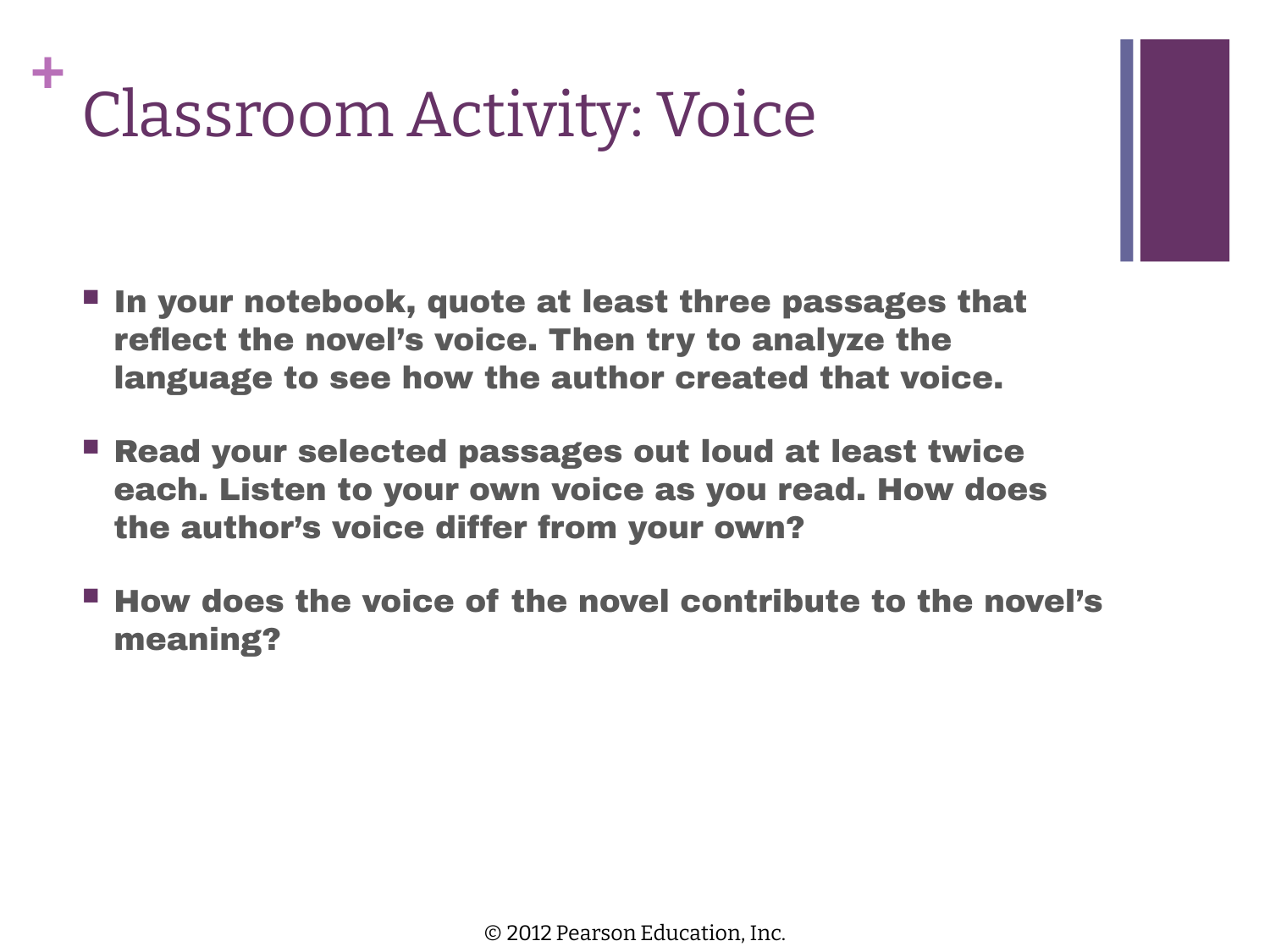

# Classroom Activity: Voice
In your notebook, quote at least three passages that reflect the novel’s voice. Then try to analyze the language to see how the author created that voice.
Read your selected passages out loud at least twice each. Listen to your own voice as you read. How does the author’s voice differ from your own?
How does the voice of the novel contribute to the novel’s meaning?

© 2012 Pearson Education, Inc.